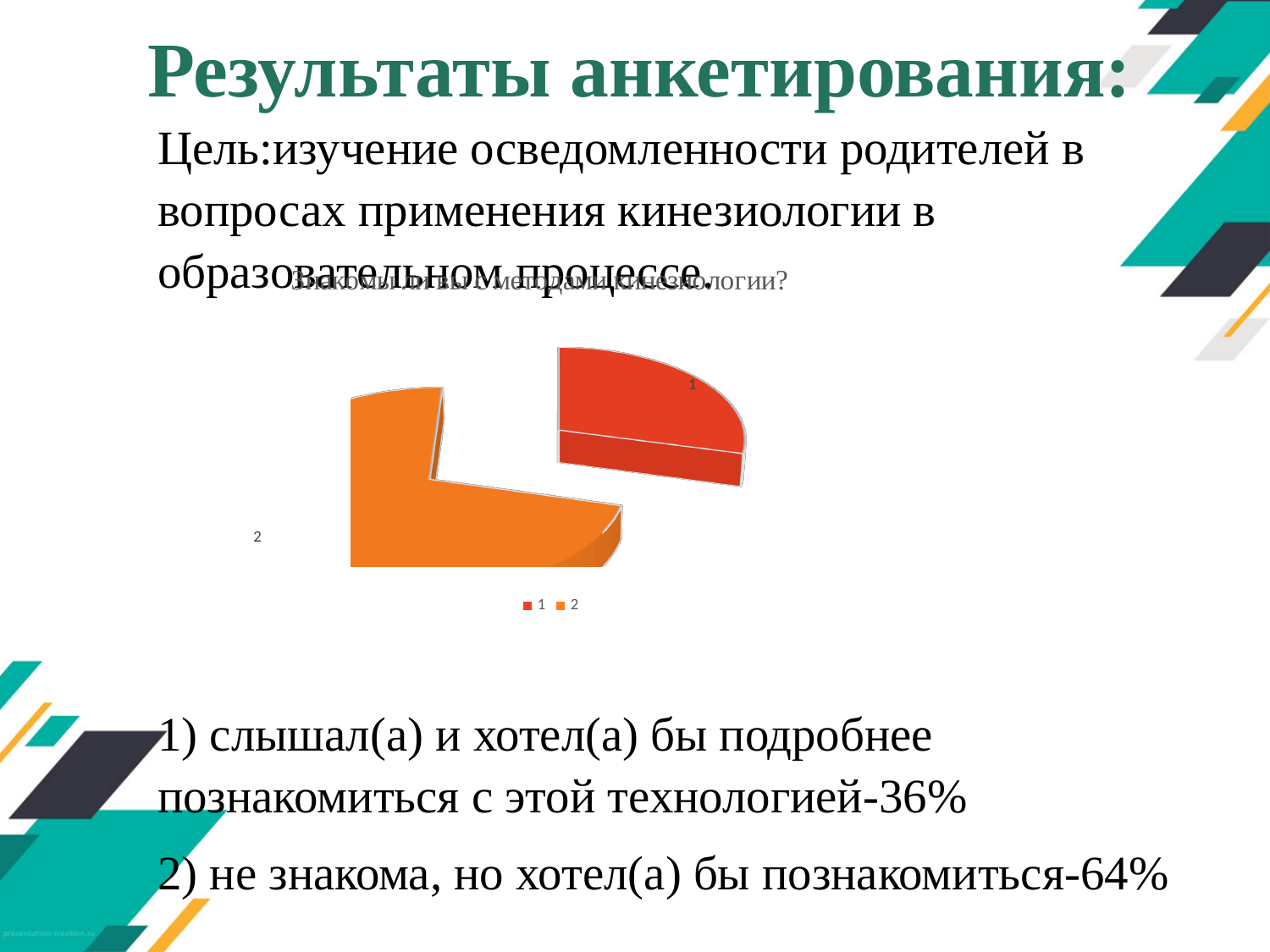

# Результаты анкетирования:
Цель:изучение осведомленности родителей в вопросах применения кинезиологии в образовательном процессе.

1) слышал(а) и хотел(а) бы подробнее познакомиться с этой технологией-36%
2) не знакома, но хотел(а) бы познакомиться-64%

[unsupported chart]